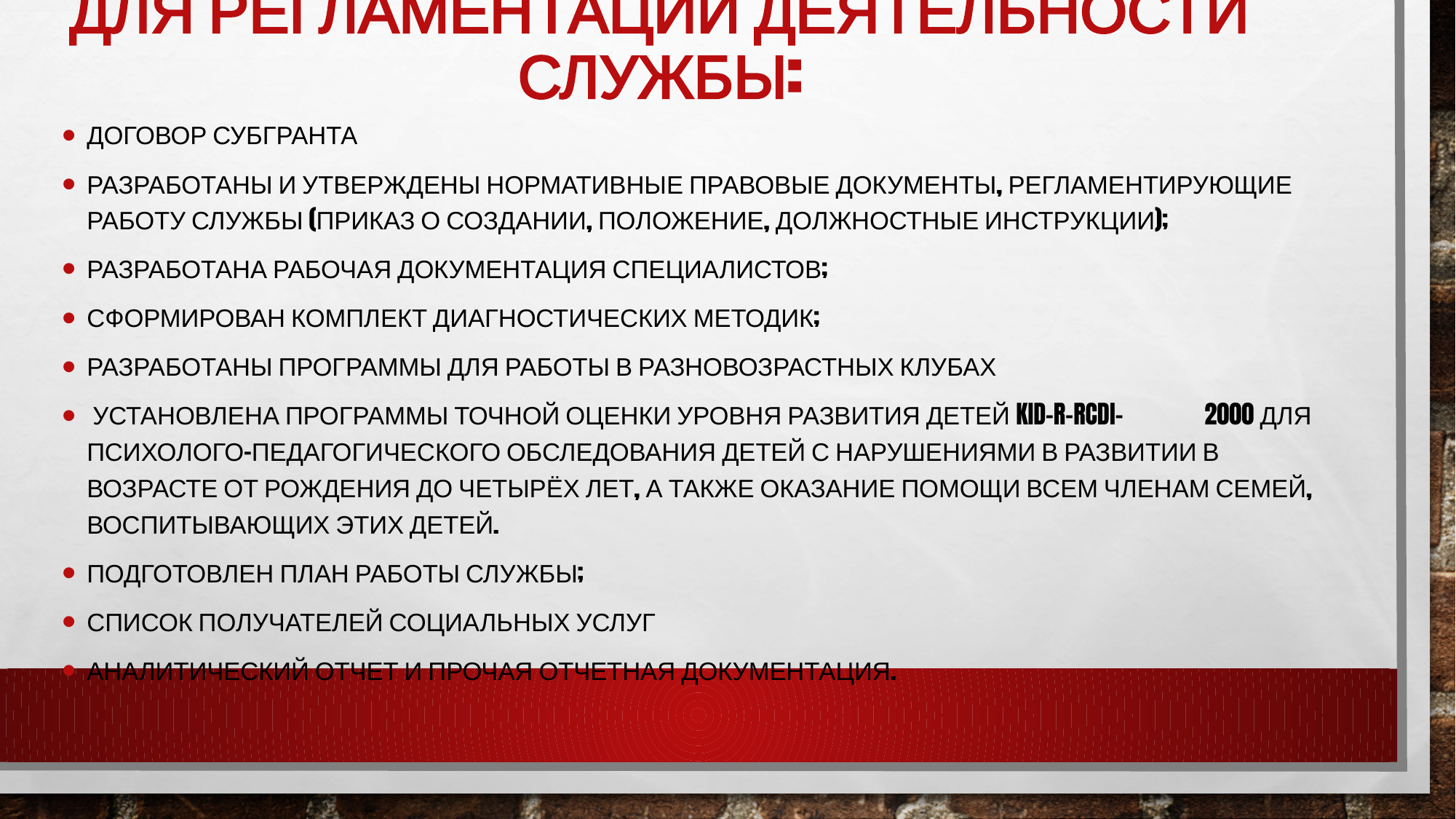

# Для регламентации деятельности службы:
Договор субгранта
разработаны и утверждены нормативные правовые документы, регламентирующие работу службы (приказ о создании, положение, должностные инструкции);
разработана рабочая документация специалистов;
сформирован комплект диагностических методик;
разработаны программы для работы в разновозрастных клубах
 установлена программы точной оценки уровня развития детей KID-R-RCDI-              2000 для психолого-педагогического обследования детей с нарушениями в развитии в возрасте от рождения до четырёх лет, а также оказание помощи всем членам семей, воспитывающих этих детей.
подготовлен план работы службы;
список получателей социальных услуг
аналитический отчет и прочая отчетная документация.